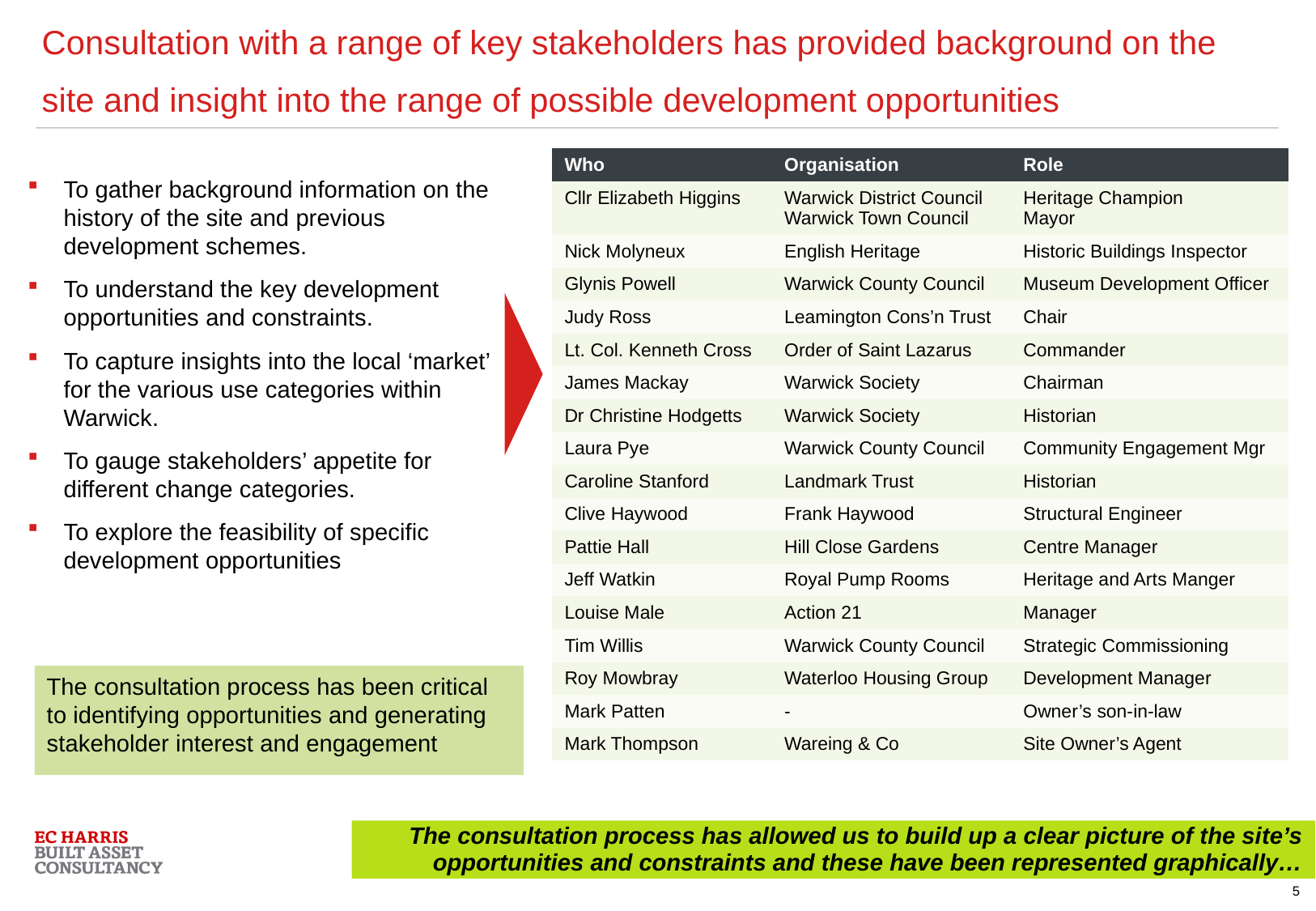

# Consultation with a range of key stakeholders has provided background on the site and insight into the range of possible development opportunities
| Who | Organisation | Role |
| --- | --- | --- |
| Cllr Elizabeth Higgins | Warwick District Council Warwick Town Council | Heritage Champion Mayor |
| Nick Molyneux | English Heritage | Historic Buildings Inspector |
| Glynis Powell | Warwick County Council | Museum Development Officer |
| Judy Ross | Leamington Cons’n Trust | Chair |
| Lt. Col. Kenneth Cross | Order of Saint Lazarus | Commander |
| James Mackay | Warwick Society | Chairman |
| Dr Christine Hodgetts | Warwick Society | Historian |
| Laura Pye | Warwick County Council | Community Engagement Mgr |
| Caroline Stanford | Landmark Trust | Historian |
| Clive Haywood | Frank Haywood | Structural Engineer |
| Pattie Hall | Hill Close Gardens | Centre Manager |
| Jeff Watkin | Royal Pump Rooms | Heritage and Arts Manger |
| Louise Male | Action 21 | Manager |
| Tim Willis | Warwick County Council | Strategic Commissioning |
| Roy Mowbray | Waterloo Housing Group | Development Manager |
| Mark Patten | - | Owner’s son-in-law |
| Mark Thompson | Wareing & Co | Site Owner’s Agent |
To gather background information on the history of the site and previous development schemes.
To understand the key development opportunities and constraints.
To capture insights into the local ‘market’ for the various use categories within Warwick.
To gauge stakeholders’ appetite for different change categories.
To explore the feasibility of specific development opportunities

The consultation process has been critical to identifying opportunities and generating stakeholder interest and engagement

The consultation process has allowed us to build up a clear picture of the site’s opportunities and constraints and these have been represented graphically…
5